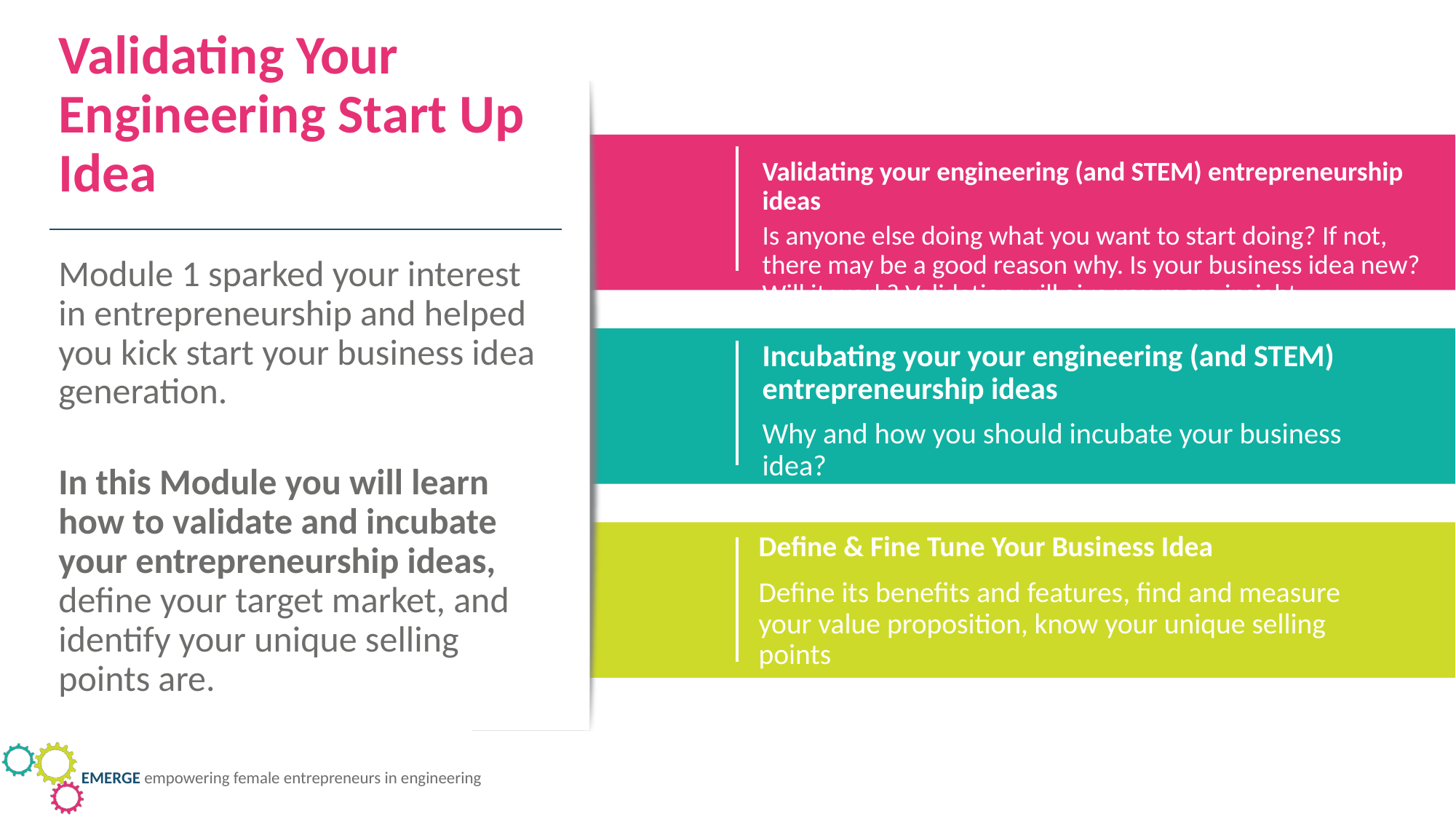

Validating Your Engineering Start Up Idea

Validating your engineering (and STEM) entrepreneurship ideas
Is anyone else doing what you want to start doing? If not, there may be a good reason why. Is your business idea new? Will it work? Validation will give you more insight

Module 1 sparked your interest in entrepreneurship and helped you kick start your business idea generation.

In this Module you will learn how to validate and incubate your entrepreneurship ideas, define your target market, and identify your unique selling points are.

Incubating your your engineering (and STEM) entrepreneurship ideas
Why and how you should incubate your business idea?

Define & Fine Tune Your Business Idea
Define its benefits and features, find and measure your value proposition, know your unique selling points